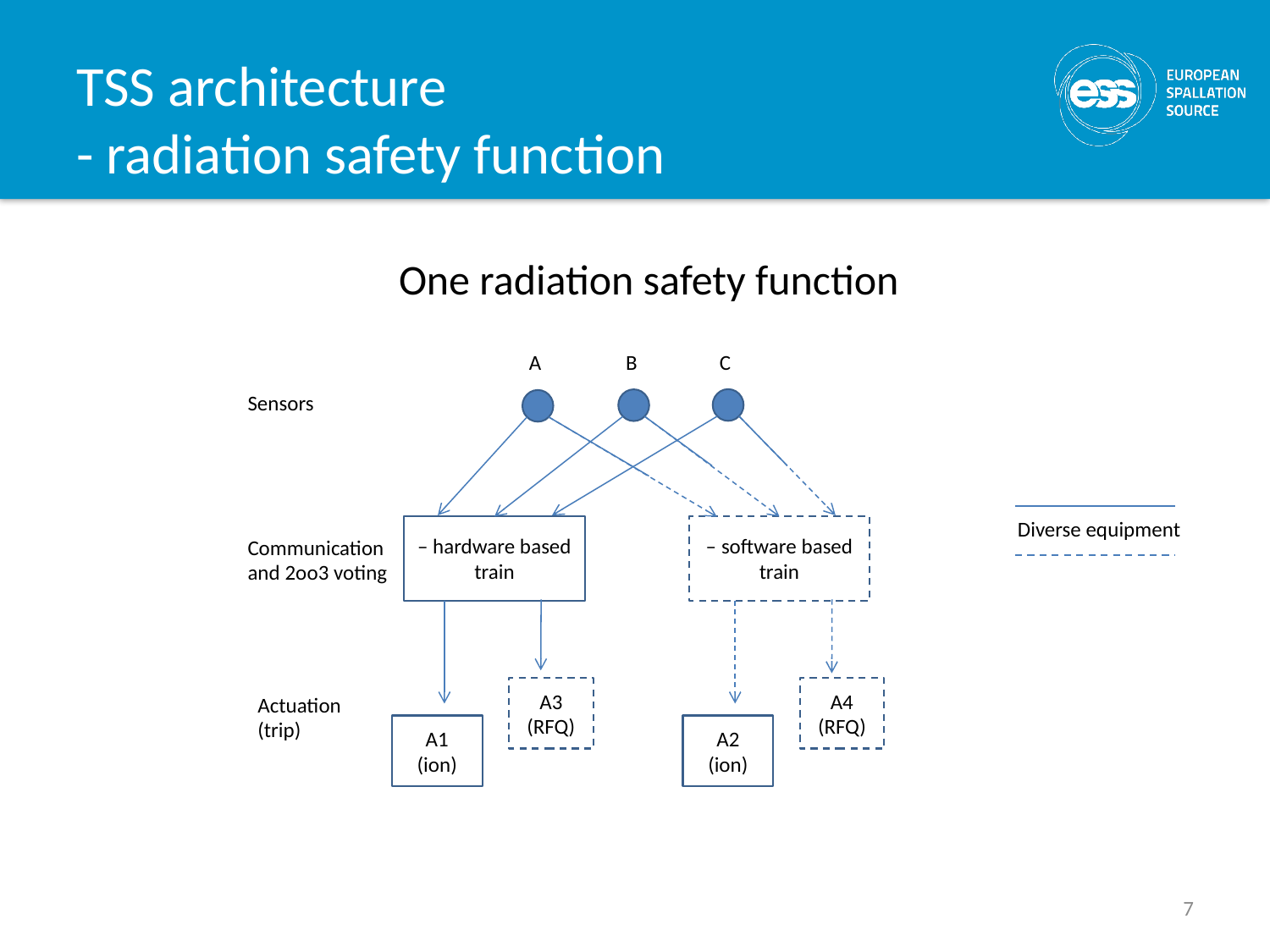

# TSS architecture - radiation safety function
One radiation safety function
A
B
C
Sensors

Diverse equipment
– hardware based train
– software based train
Communication and 2oo3 voting
A3
(RFQ)
A4
(RFQ)
Actuation
(trip)
A1
(ion)
A2
(ion)
7